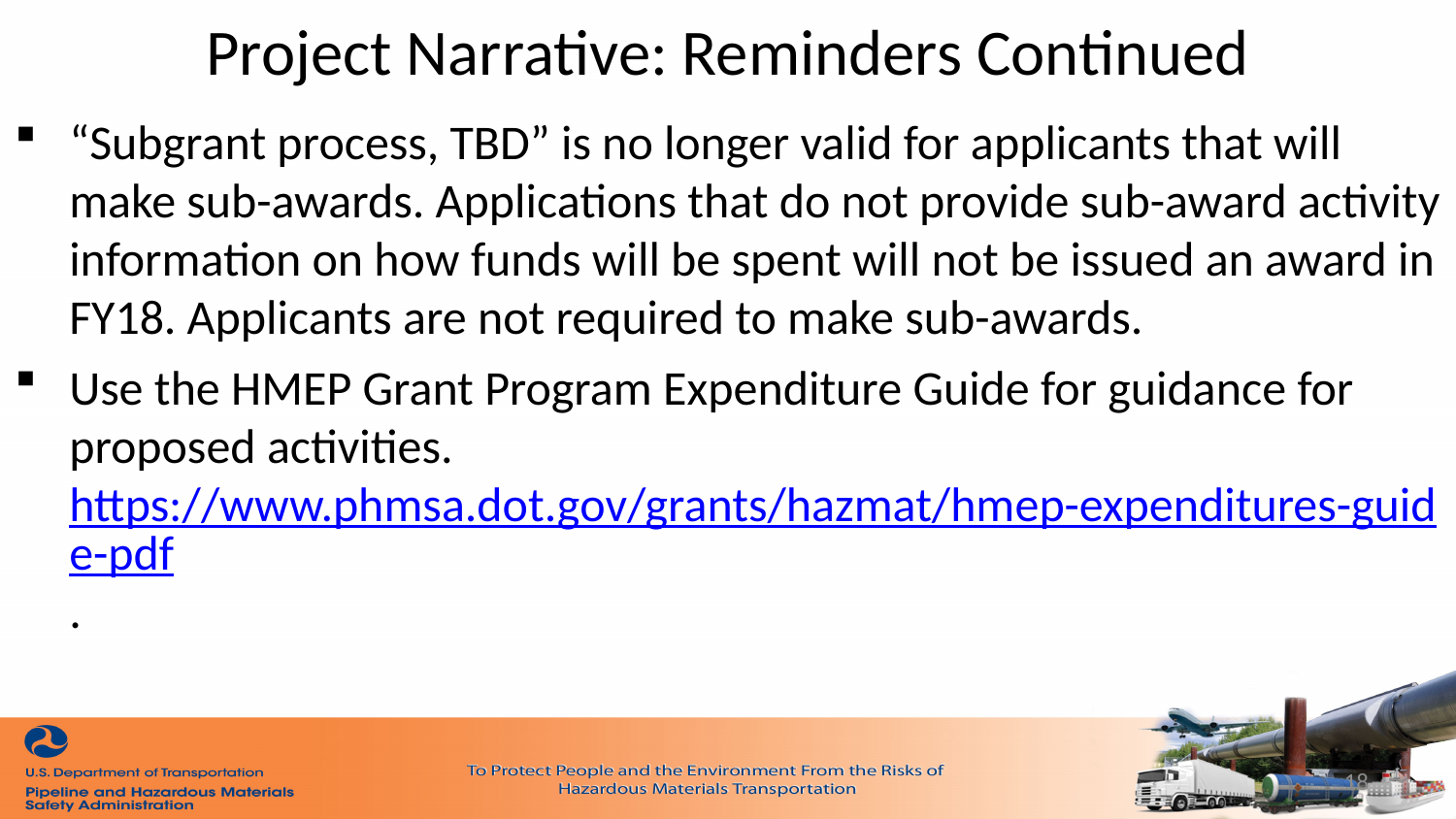

Project Narrative: Reminders Continued
“Subgrant process, TBD” is no longer valid for applicants that will make sub-awards. Applications that do not provide sub-award activity information on how funds will be spent will not be issued an award in FY18. Applicants are not required to make sub-awards.
Use the HMEP Grant Program Expenditure Guide for guidance for proposed activities. https://www.phmsa.dot.gov/grants/hazmat/hmep-expenditures-guide-pdf.

18